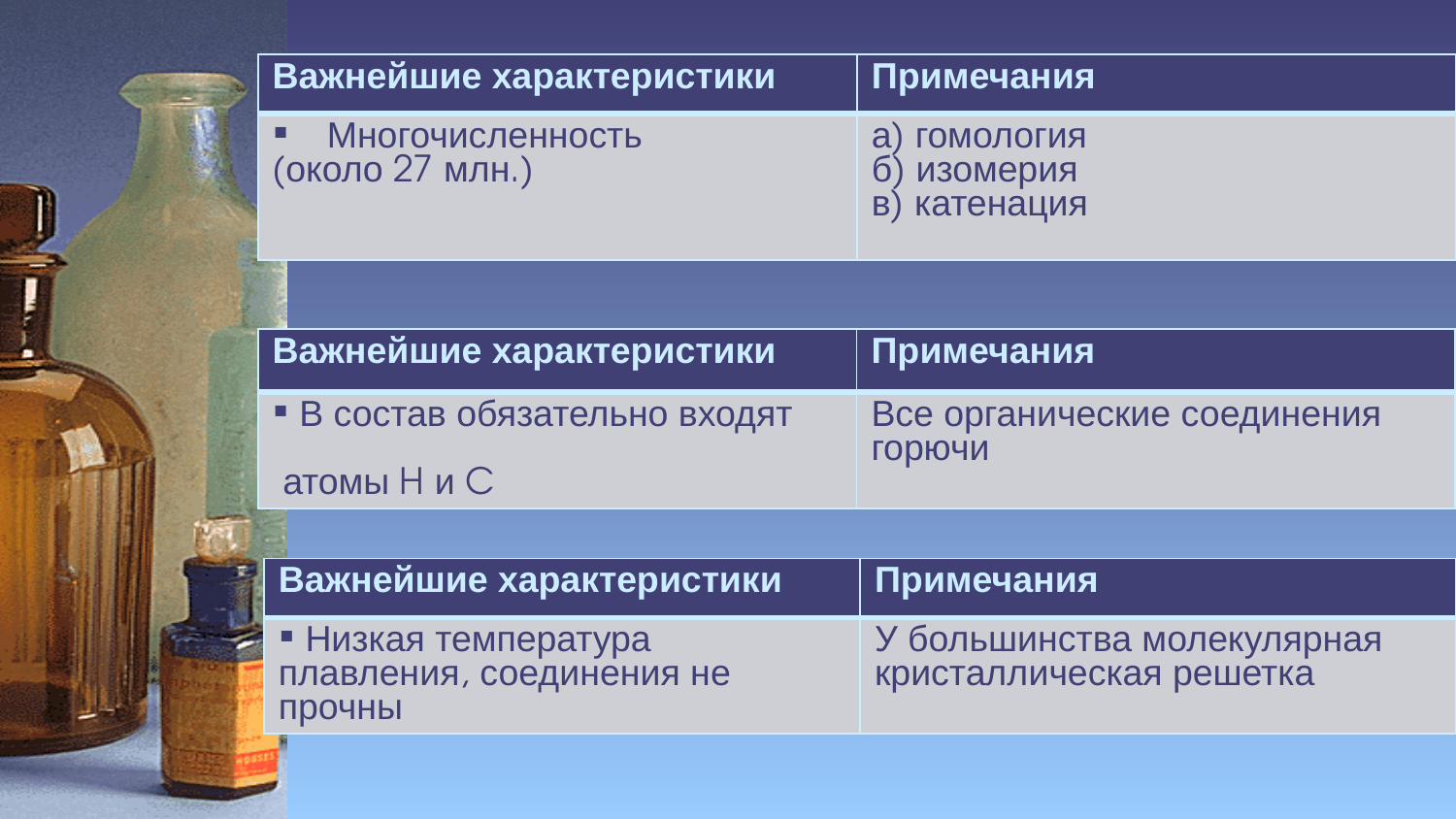

| Важнейшие характеристики | Примечания |
| --- | --- |
| Многочисленность (около 27 млн.) | а) гомология б) изомерия в) катенация |
| Важнейшие характеристики | Примечания |
| --- | --- |
| В состав обязательно входят атомы H и C | Все органические соединения горючи |
| Важнейшие характеристики | Примечания |
| --- | --- |
| Низкая температура плавления, соединения не прочны | У большинства молекулярная кристаллическая решетка |